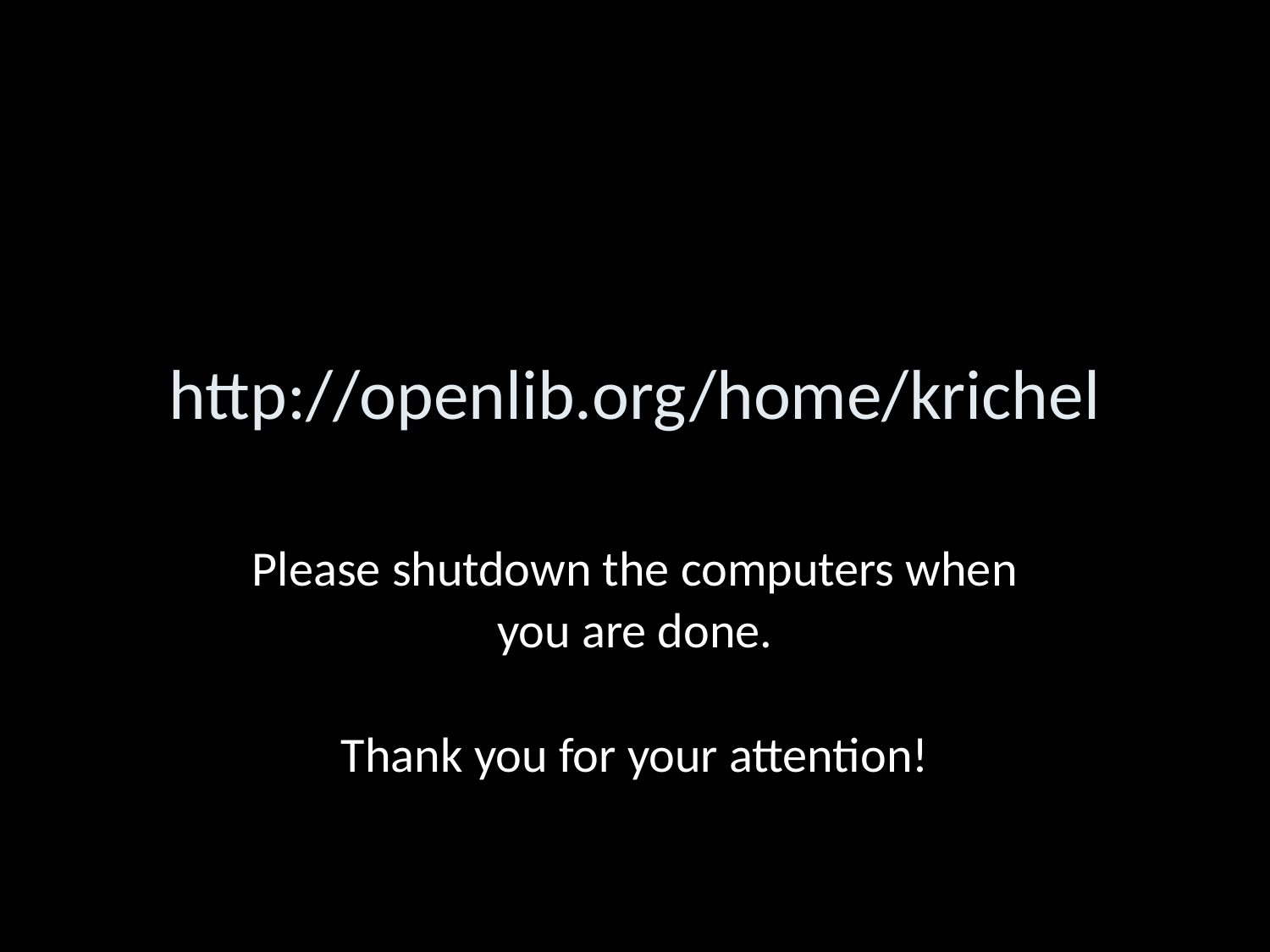

http://openlib.org/home/krichel
Please shutdown the computers when
you are done.

Thank you for your attention!